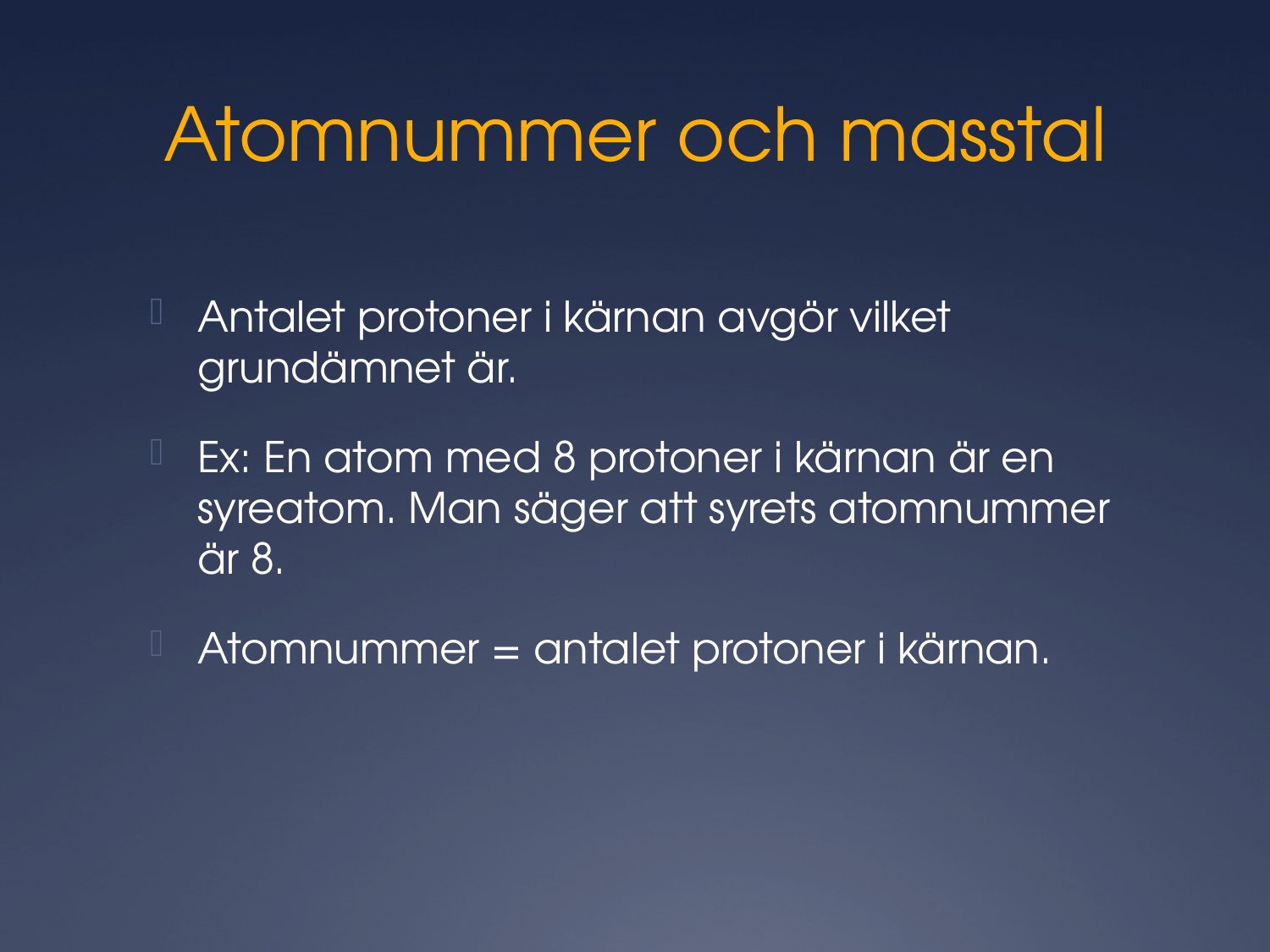

# Atomnummer och masstal
Antalet protoner i kärnan avgör vilket grundämnet är.
Ex: En atom med 8 protoner i kärnan är en syreatom. Man säger att syrets atomnummer är 8.
Atomnummer = antalet protoner i kärnan.